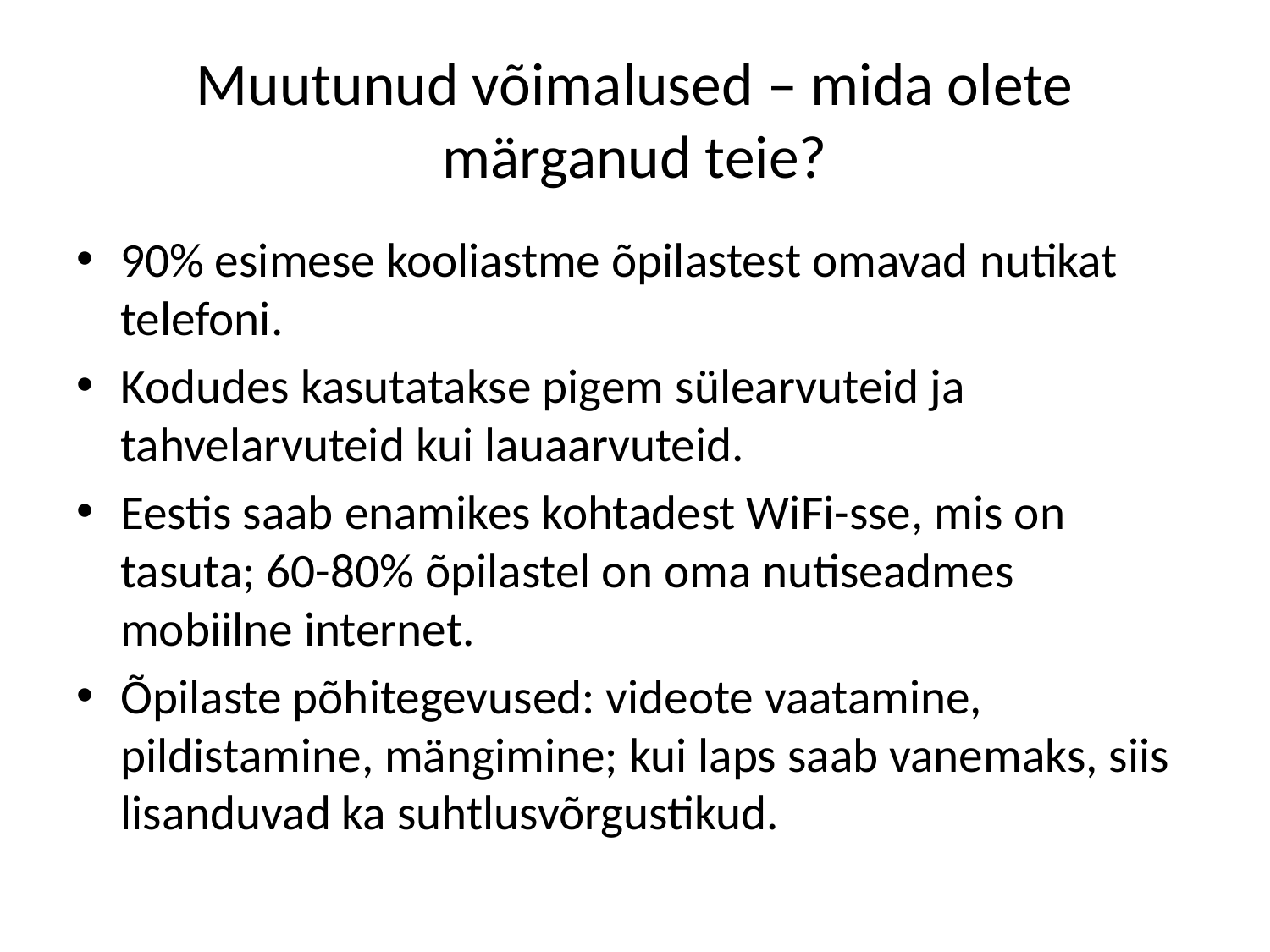

# Muutunud võimalused – mida olete märganud teie?
90% esimese kooliastme õpilastest omavad nutikat telefoni.
Kodudes kasutatakse pigem sülearvuteid ja tahvelarvuteid kui lauaarvuteid.
Eestis saab enamikes kohtadest WiFi-sse, mis on tasuta; 60-80% õpilastel on oma nutiseadmes mobiilne internet.
Õpilaste põhitegevused: videote vaatamine, pildistamine, mängimine; kui laps saab vanemaks, siis lisanduvad ka suhtlusvõrgustikud.